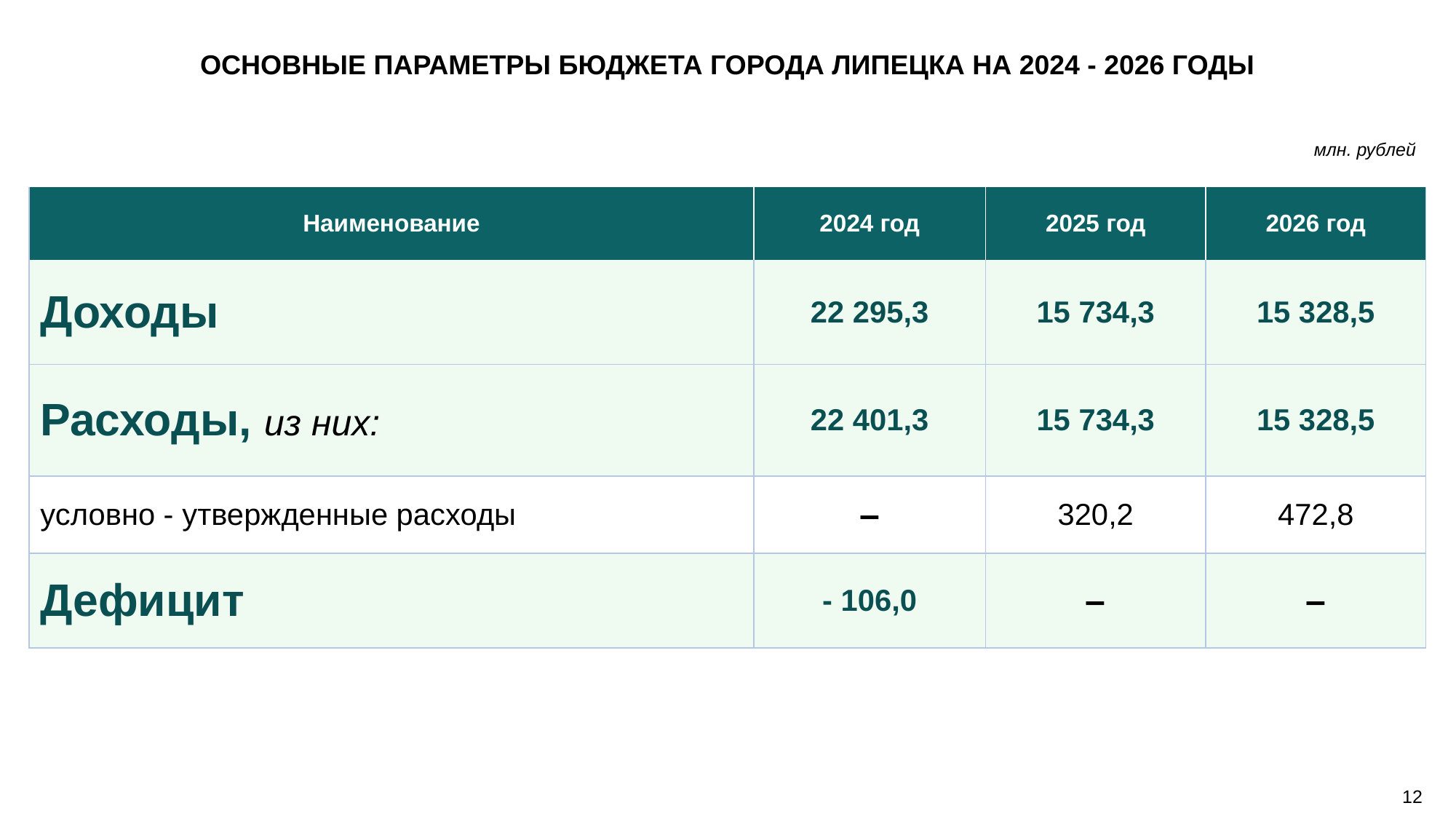

ОСНОВНЫЕ ПАРАМЕТРЫ БЮДЖЕТА ГОРОДА ЛИПЕЦКА НА 2024 - 2026 ГОДЫ
млн. рублей
| Наименование | 2024 год | 2025 год | 2026 год |
| --- | --- | --- | --- |
| Доходы | 22 295,3 | 15 734,3 | 15 328,5 |
| Расходы, из них: | 22 401,3 | 15 734,3 | 15 328,5 |
| условно - утвержденные расходы | – | 320,2 | 472,8 |
| Дефицит | - 106,0 | – | – |
12